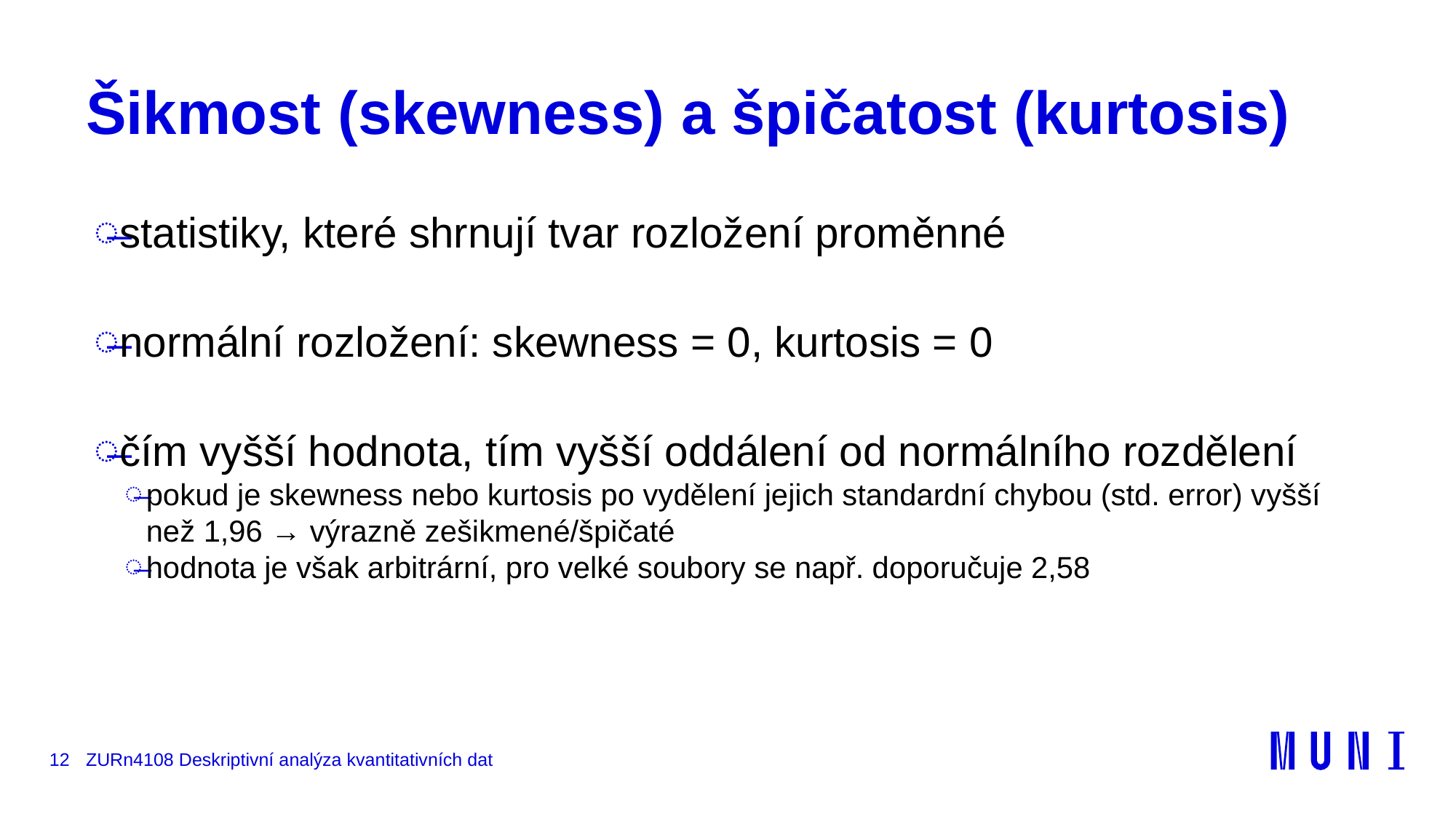

# Šikmost (skewness) a špičatost (kurtosis)
statistiky, které shrnují tvar rozložení proměnné

normální rozložení: skewness = 0, kurtosis = 0

čím vyšší hodnota, tím vyšší oddálení od normálního rozdělení
pokud je skewness nebo kurtosis po vydělení jejich standardní chybou (std. error) vyšší než 1,96 → výrazně zešikmené/špičaté
hodnota je však arbitrární, pro velké soubory se např. doporučuje 2,58
12
ZURn4108 Deskriptivní analýza kvantitativních dat